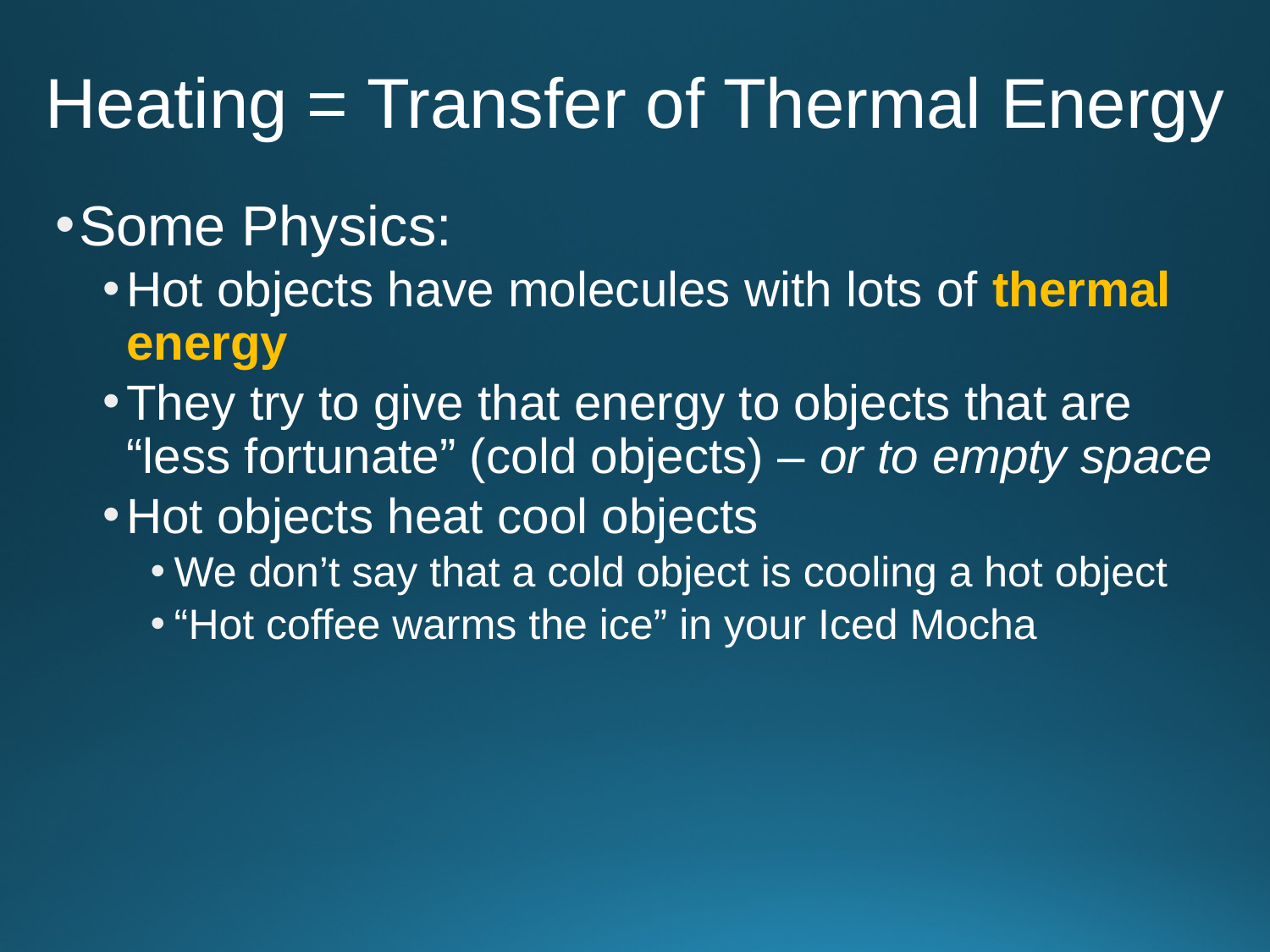

# Heating = Transfer of Thermal Energy
Some Physics:
Hot objects have molecules with lots of thermal energy
They try to give that energy to objects that are “less fortunate” (cold objects) – or to empty space
Hot objects heat cool objects
We don’t say that a cold object is cooling a hot object
“Hot coffee warms the ice” in your Iced Mocha